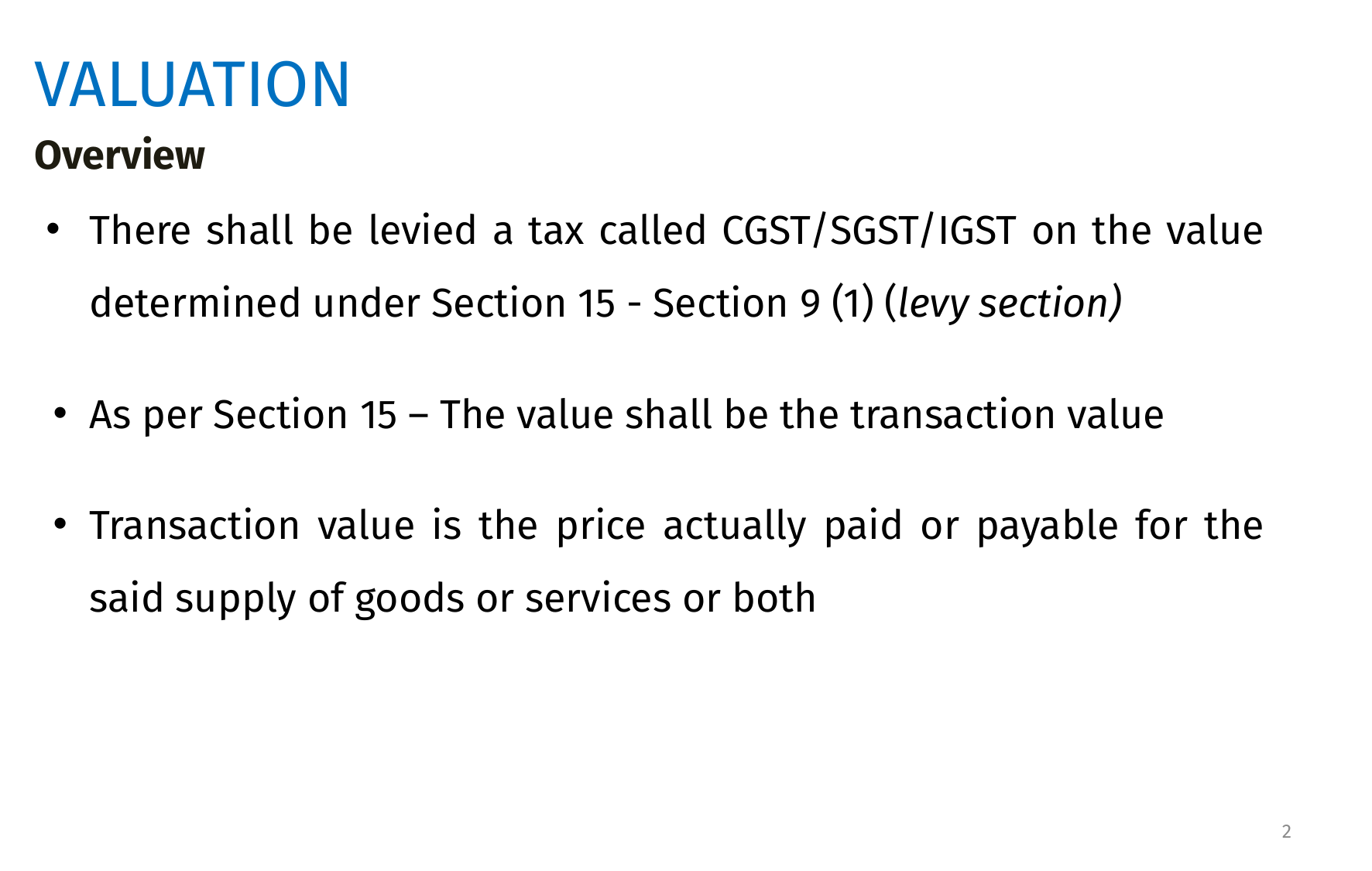

# VALUATION Overview
There shall be levied a tax called CGST/SGST/IGST on the value determined under Section 15 - Section 9 (1) (levy section)
As per Section 15 – The value shall be the transaction value
Transaction value is the price actually paid or payable for the said supply of goods or services or both

2